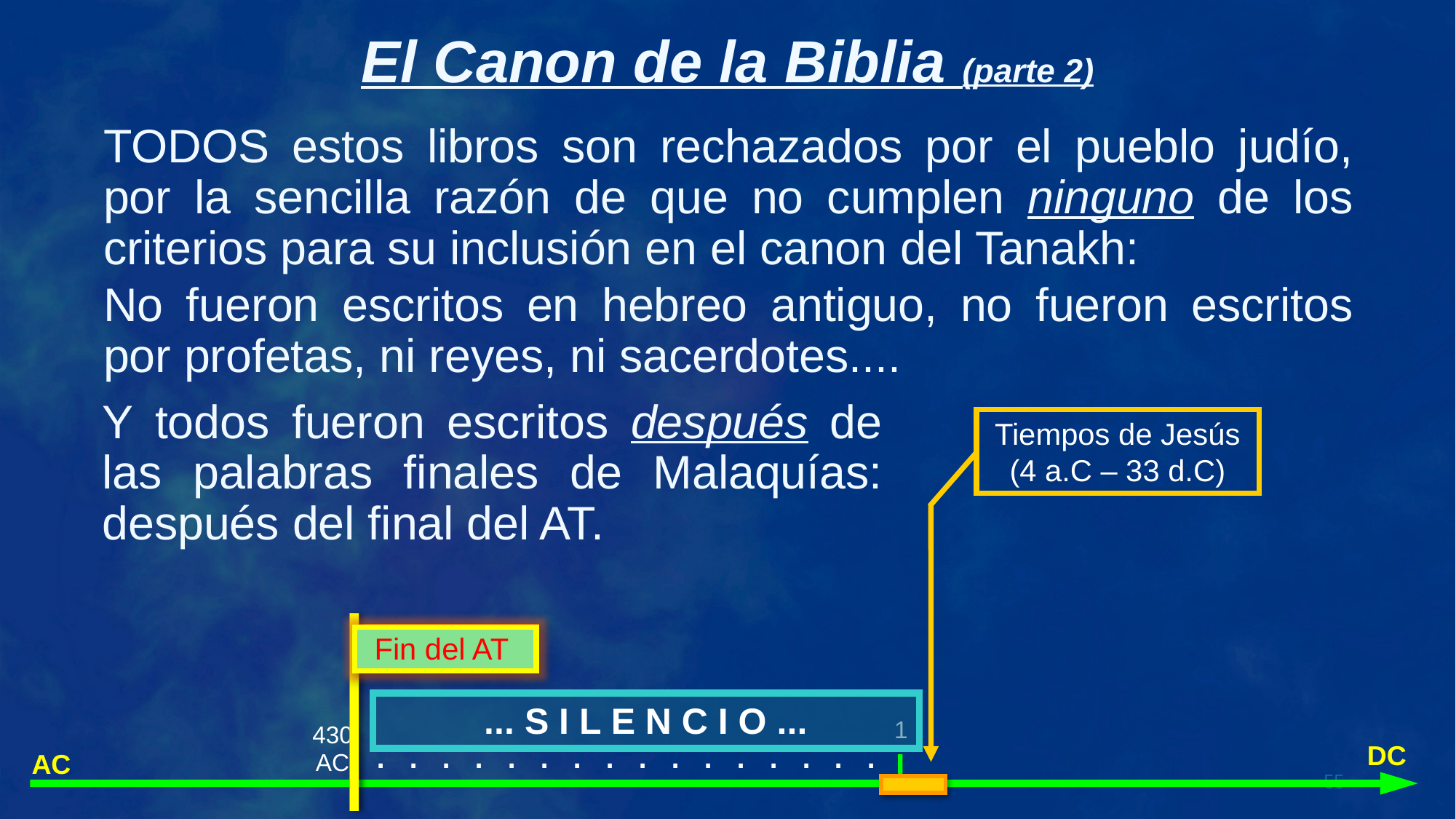

TODOS estos libros son rechazados por el pueblo judío, por la sencilla razón de que no cumplen ninguno de los criterios para su inclusión en el canon del Tanakh:
No fueron escritos en hebreo antiguo, no fueron escritos por profetas, ni reyes, ni sacerdotes....
Y todos fueron escritos después de las palabras finales de Malaquías: después del final del AT.
Tiempos de Jesús (4 a.C – 33 d.C)

Fin del AT
Fin del AT
... S I L E N C I O ...
1

430 AC
. . . . . . . . . . . . . . . .
DC
AC